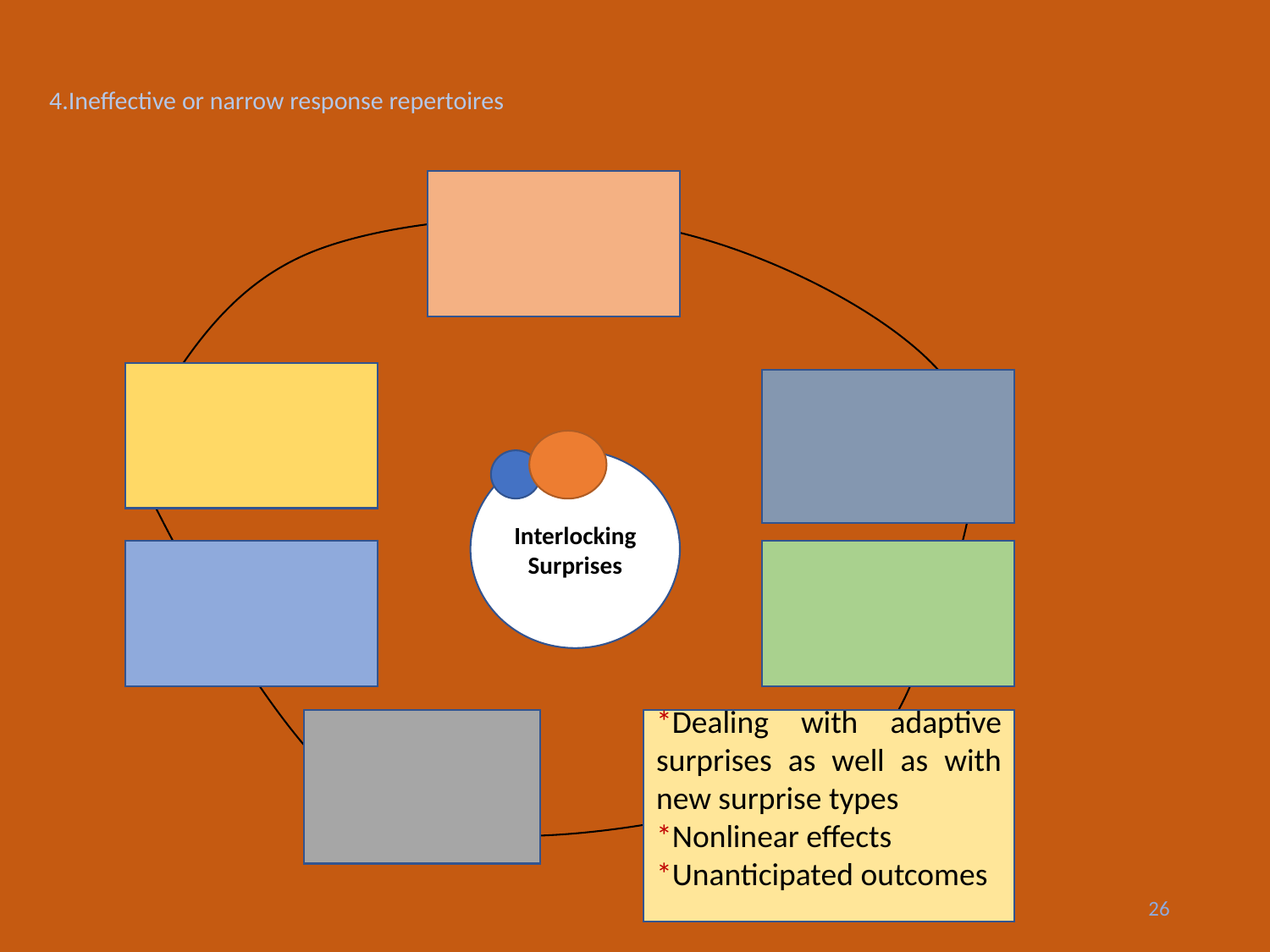

# 4.Ineffective or narrow response repertoires

Interlocking Surprises

*Dealing with adaptive surprises as well as with new surprise types
*Nonlinear effects
*Unanticipated outcomes

26